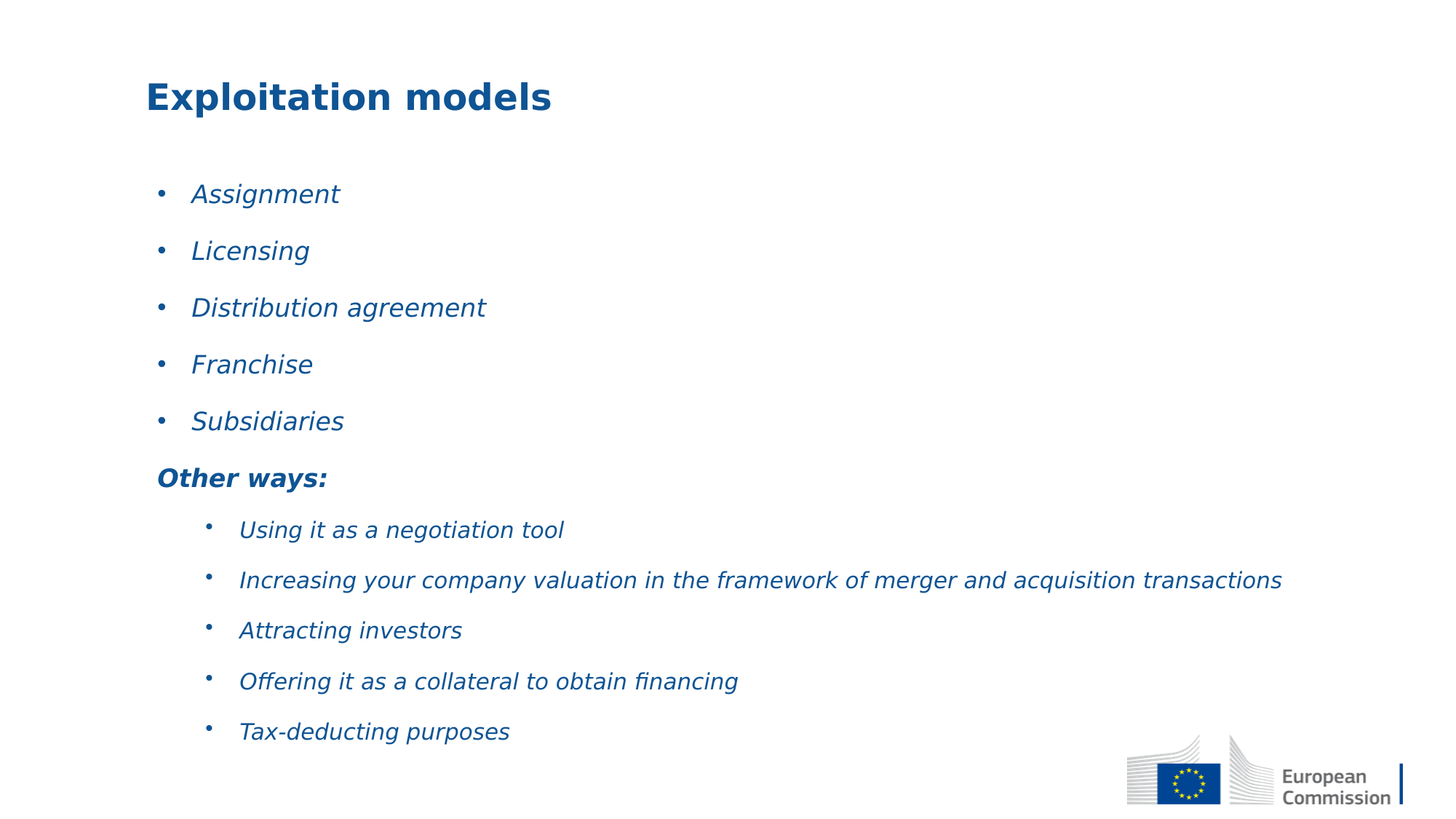

Exploitation models
Assignment
Licensing
Distribution agreement
Franchise
Subsidiaries
Other ways:
Using it as a negotiation tool
Increasing your company valuation in the framework of merger and acquisition transactions
Attracting investors
Offering it as a collateral to obtain financing
Tax-deducting purposes